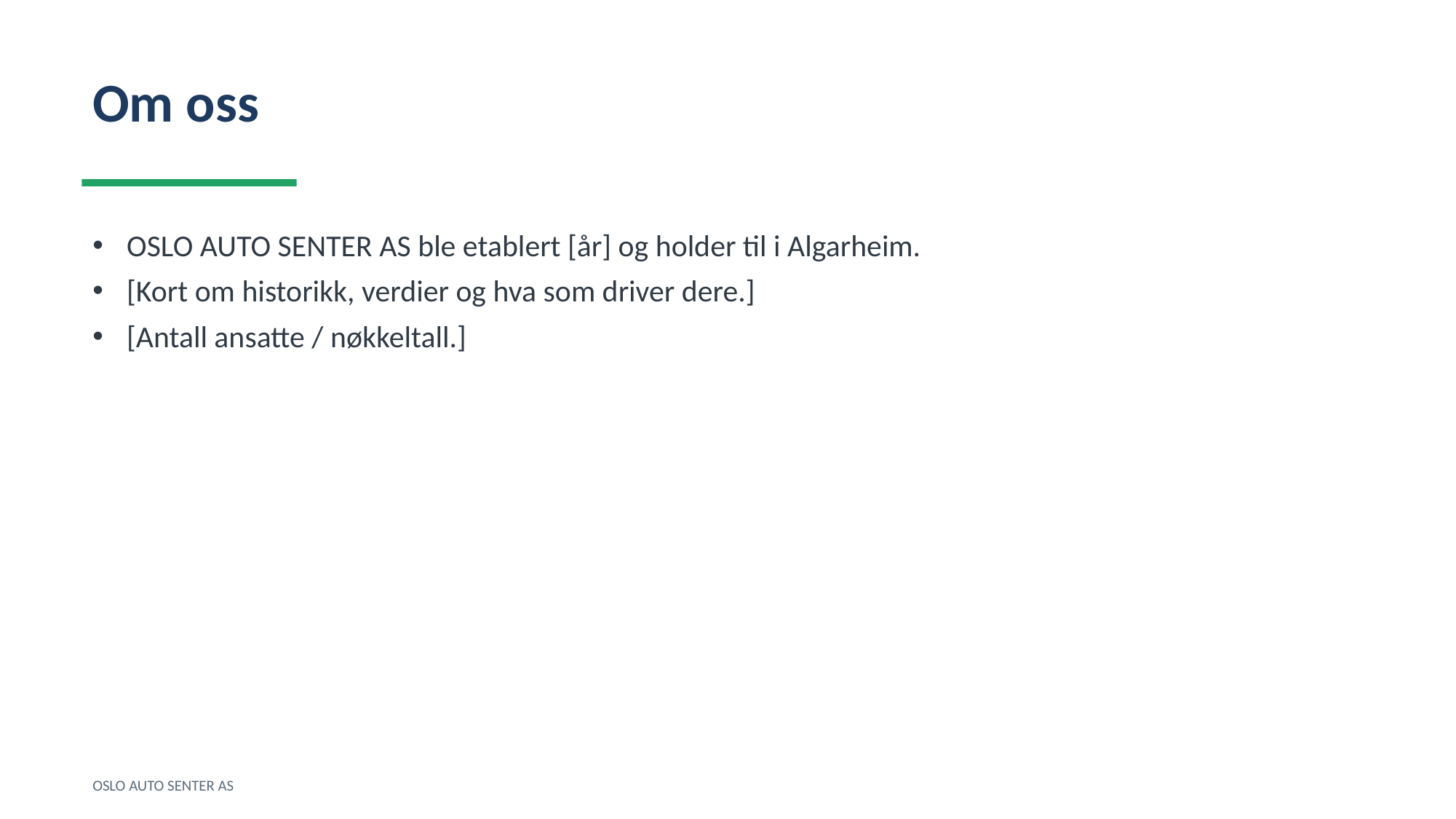

Om oss

OSLO AUTO SENTER AS ble etablert [år] og holder til i Algarheim.
[Kort om historikk, verdier og hva som driver dere.]
[Antall ansatte / nøkkeltall.]
OSLO AUTO SENTER AS